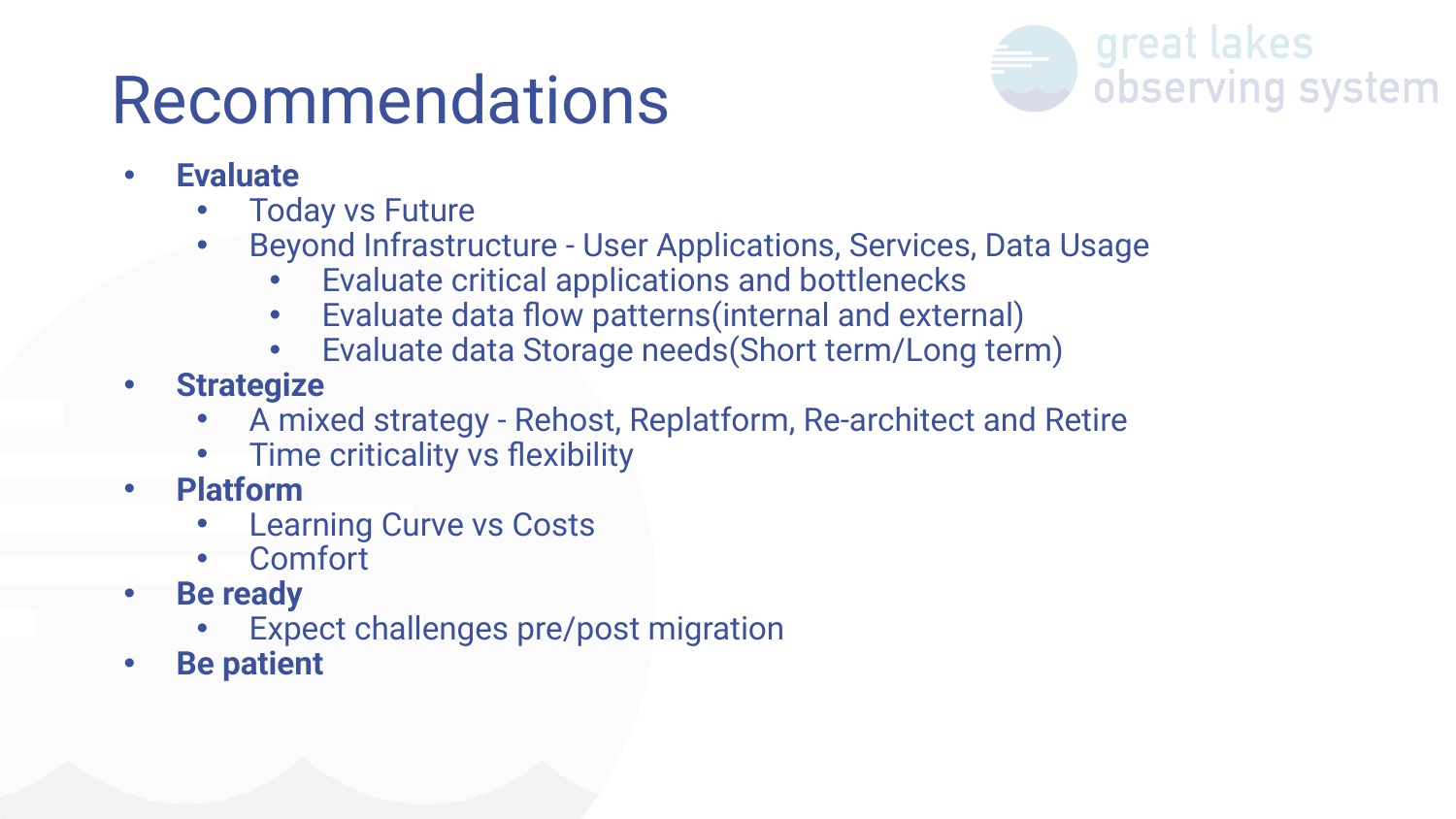

# Recommendations
Evaluate
Today vs Future
Beyond Infrastructure - User Applications, Services, Data Usage
Evaluate critical applications and bottlenecks
Evaluate data flow patterns(internal and external)
Evaluate data Storage needs(Short term/Long term)
Strategize
A mixed strategy - Rehost, Replatform, Re-architect and Retire
Time criticality vs flexibility
Platform
Learning Curve vs Costs
Comfort
Be ready
Expect challenges pre/post migration
Be patient